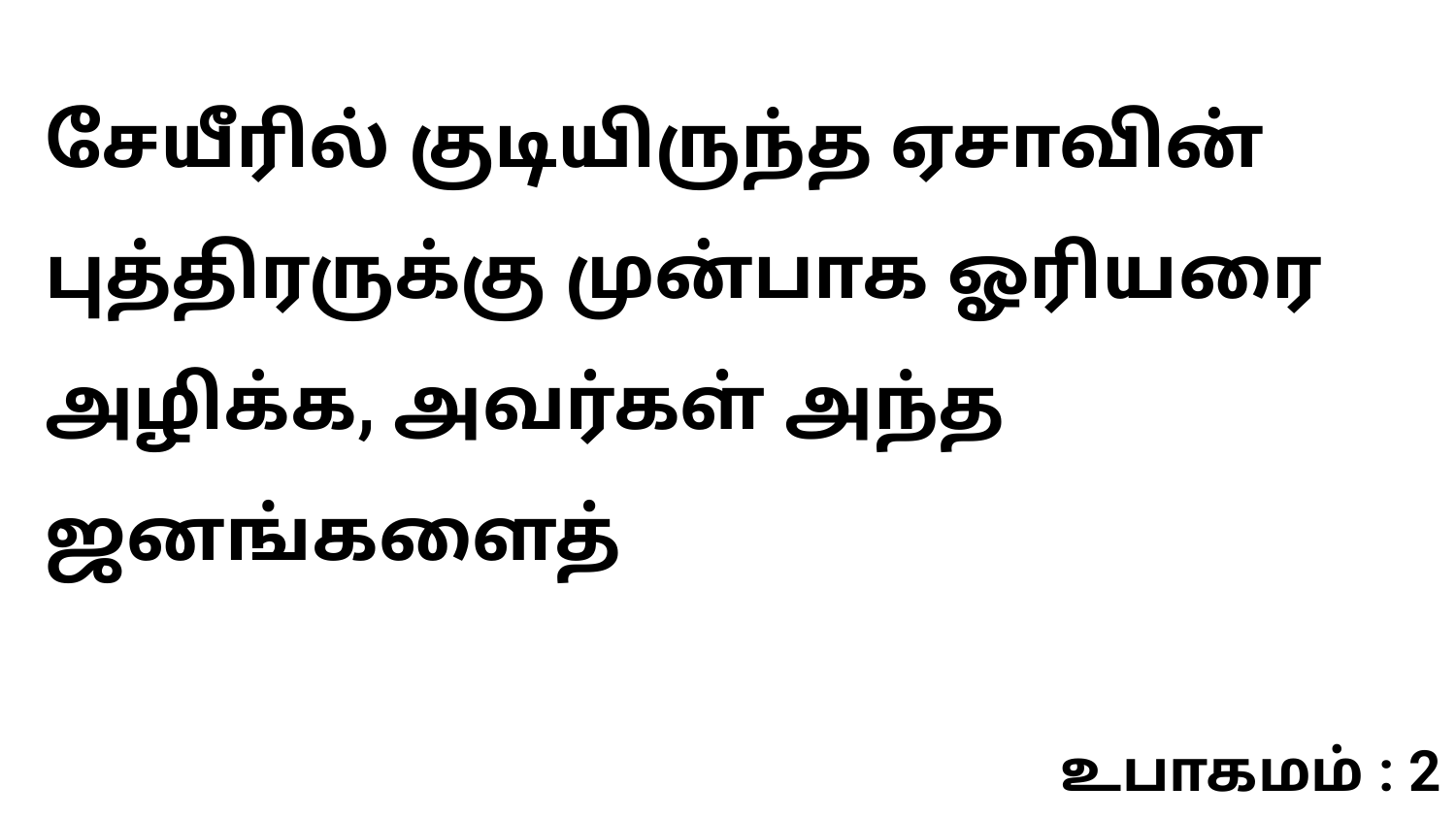

சேயீரில் குடியிருந்த ஏசாவின் புத்திரருக்கு முன்பாக ஓரியரை அழிக்க, அவர்கள் அந்த ஜனங்களைத்
உபாகமம் : 2